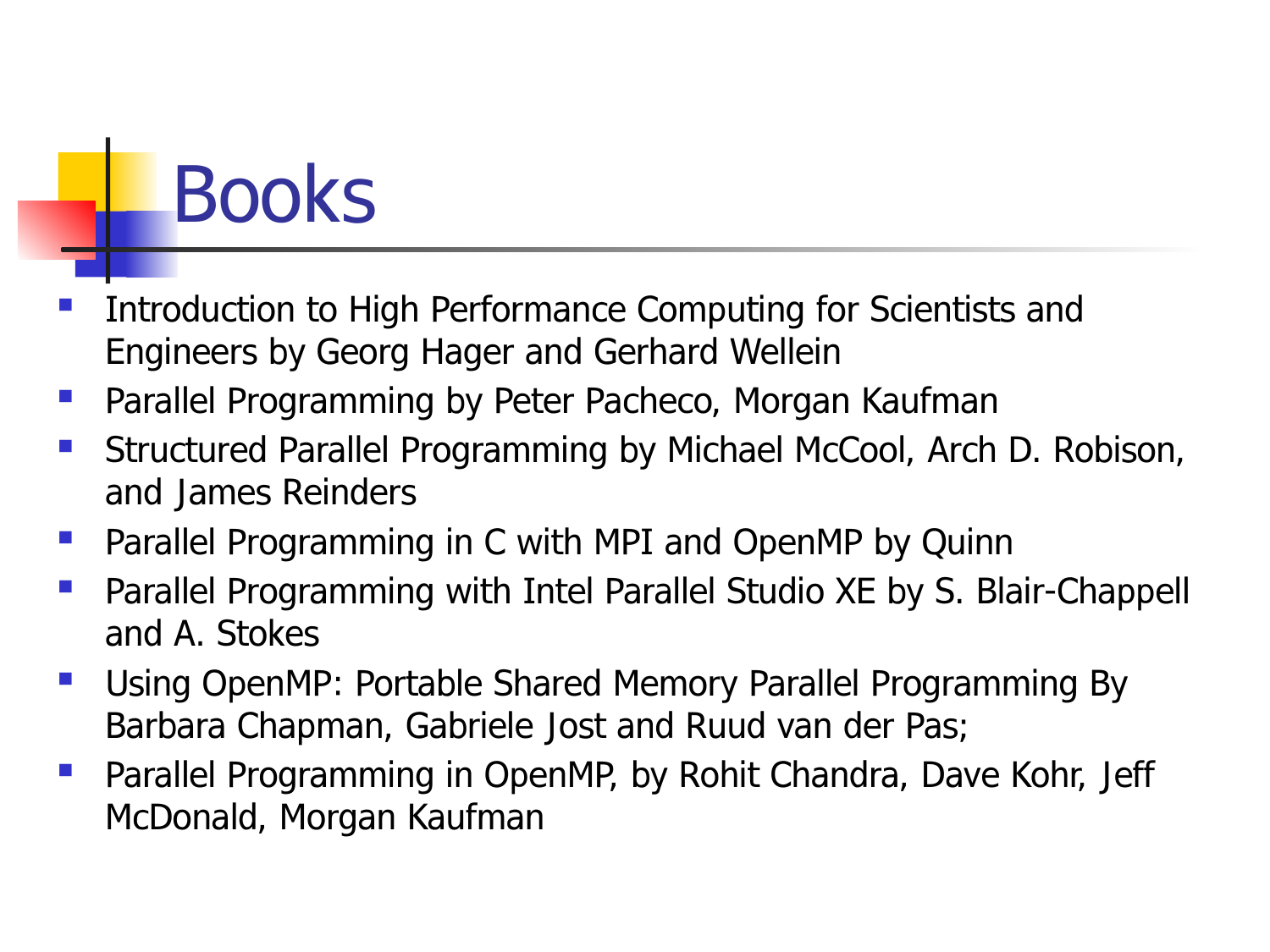

# Books
Introduction to High Performance Computing for Scientists and Engineers by Georg Hager and Gerhard Wellein
Parallel Programming by Peter Pacheco, Morgan Kaufman
Structured Parallel Programming by Michael McCool, Arch D. Robison, and James Reinders
Parallel Programming in C with MPI and OpenMP by Quinn
Parallel Programming with Intel Parallel Studio XE by S. Blair-Chappell and A. Stokes
Using OpenMP: Portable Shared Memory Parallel Programming By Barbara Chapman, Gabriele Jost and Ruud van der Pas;
Parallel Programming in OpenMP, by Rohit Chandra, Dave Kohr, Jeff McDonald, Morgan Kaufman